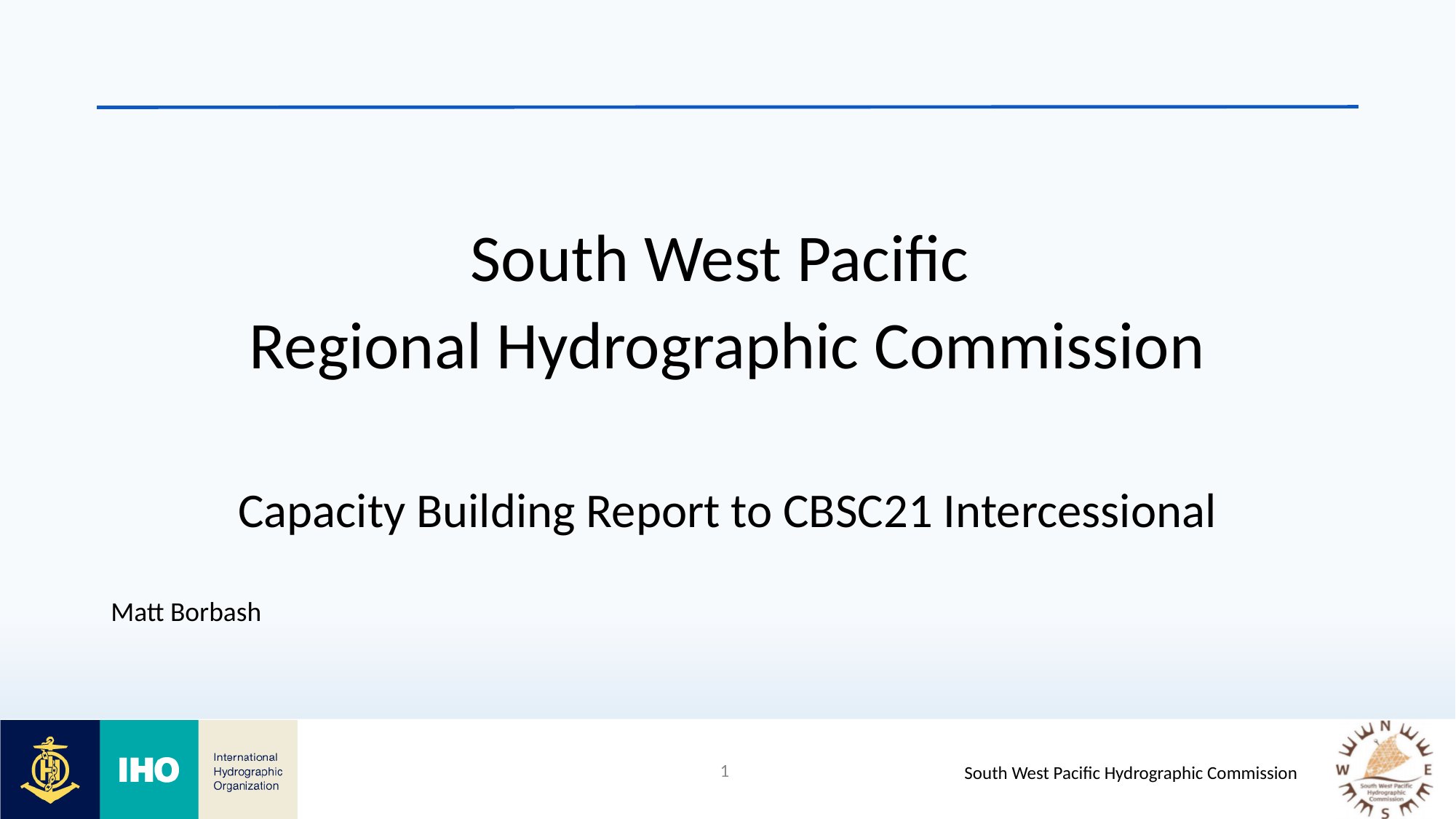

South West Pacific
Regional Hydrographic Commission

Capacity Building Report to CBSC21 Intercessional

Matt Borbash
1